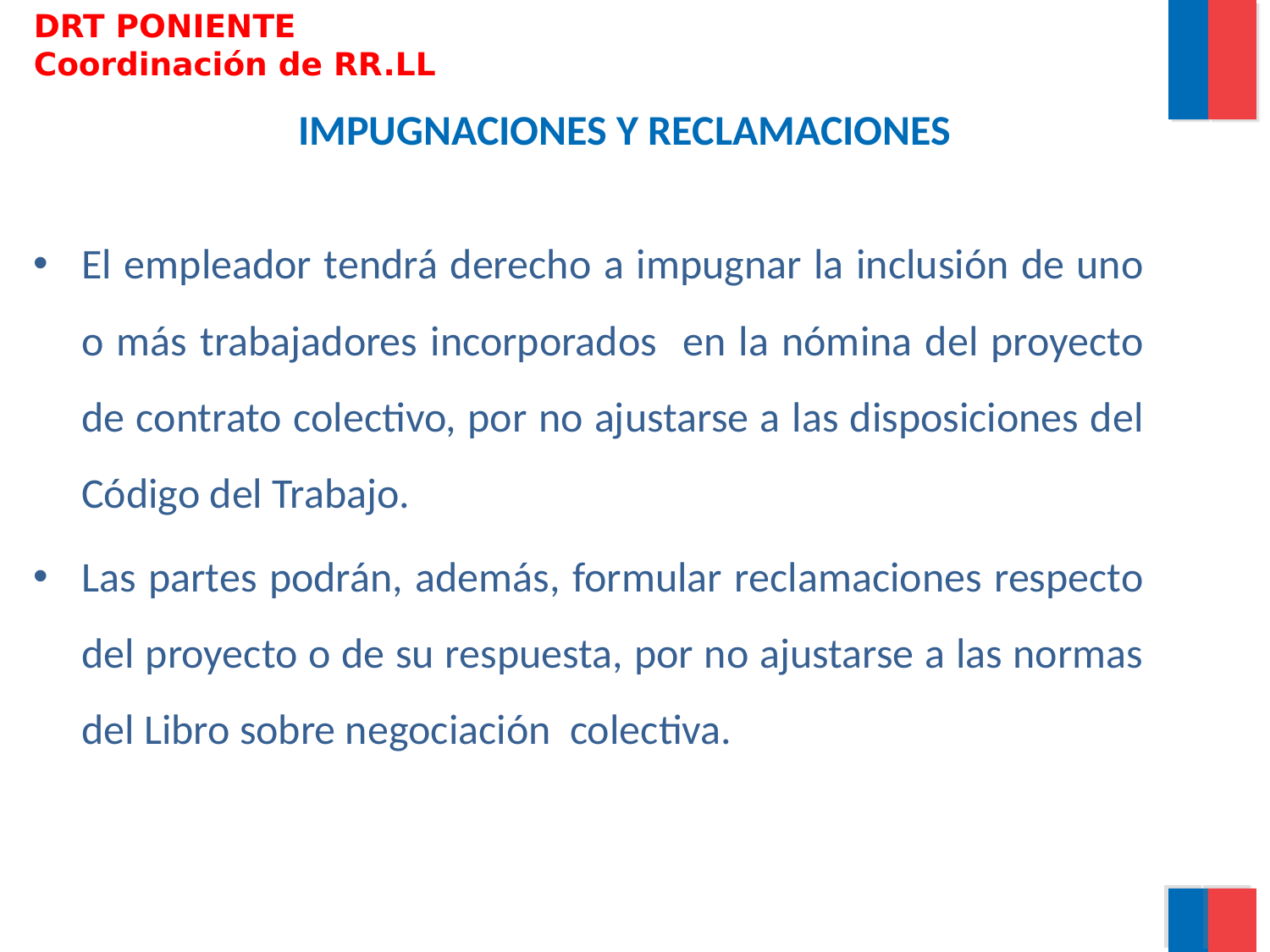

DRT PONIENTE
Coordinación de RR.LL

# IMPUGNACIONES Y RECLAMACIONES
El empleador tendrá derecho a impugnar la inclusión de uno o más trabajadores incorporados  en la nómina del proyecto de contrato colectivo, por no ajustarse a las disposiciones del Código del Trabajo.
Las partes podrán, además, formular reclamaciones respecto del proyecto o de su respuesta, por no ajustarse a las normas del Libro sobre negociación  colectiva.